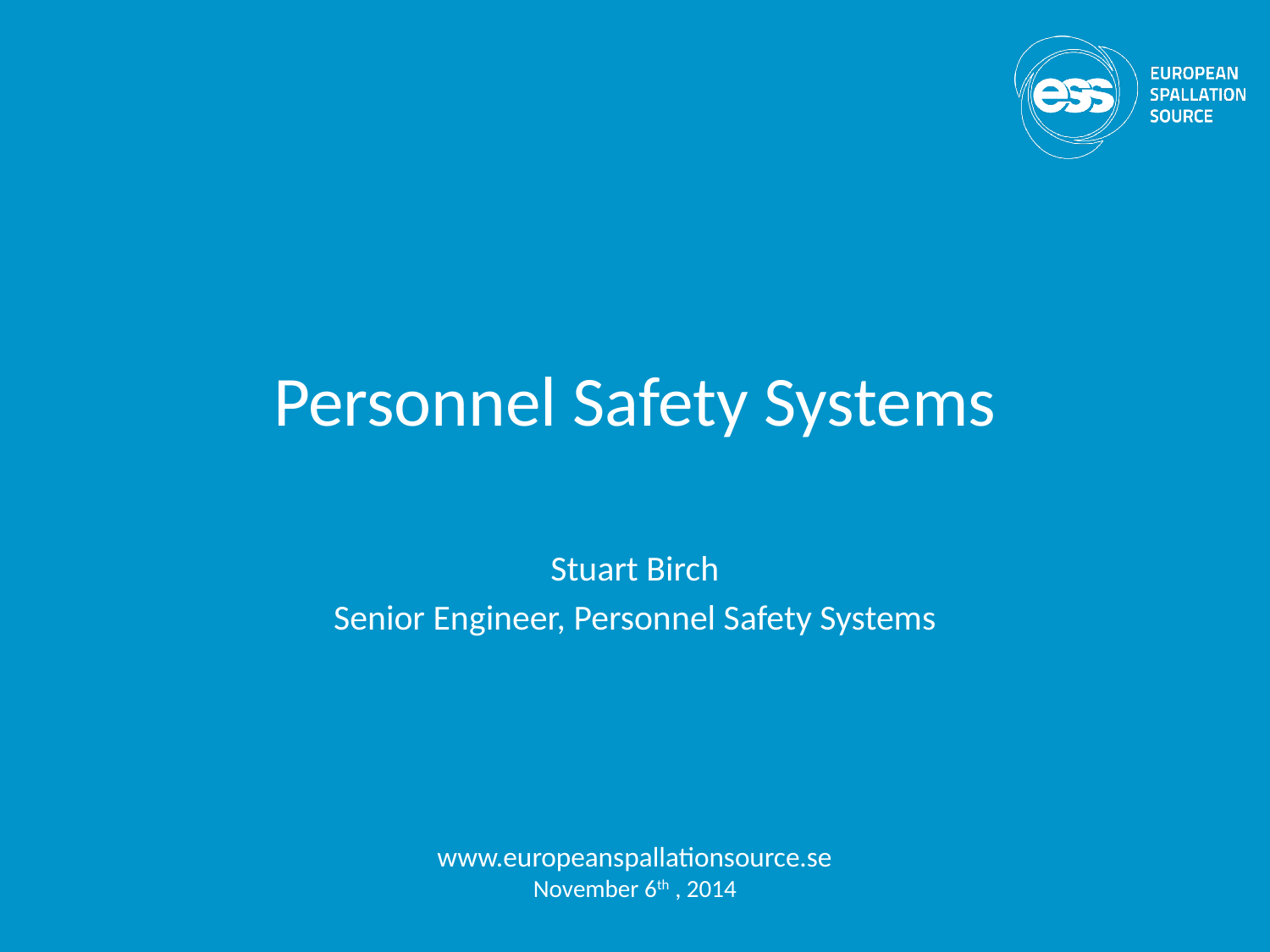

# Personnel Safety Systems
Stuart Birch
Senior Engineer, Personnel Safety Systems
www.europeanspallationsource.se
November 6th , 2014